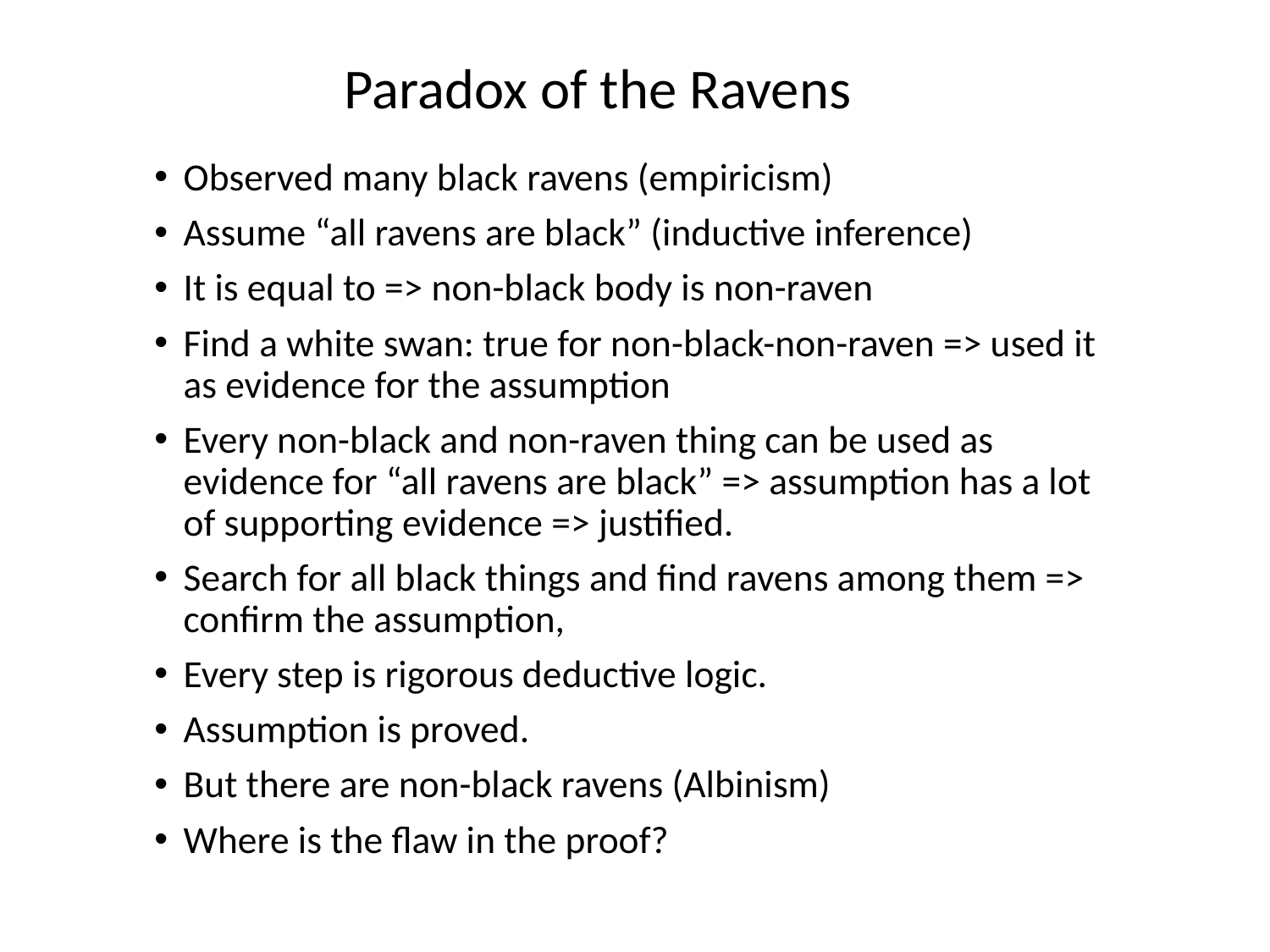

# Paradox of the Ravens
Observed many black ravens (empiricism)
Assume “all ravens are black” (inductive inference)
It is equal to => non-black body is non-raven
Find a white swan: true for non-black-non-raven => used it as evidence for the assumption
Every non-black and non-raven thing can be used as evidence for “all ravens are black” => assumption has a lot of supporting evidence => justified.
Search for all black things and find ravens among them => confirm the assumption,
Every step is rigorous deductive logic.
Assumption is proved.
But there are non-black ravens (Albinism)
Where is the flaw in the proof?